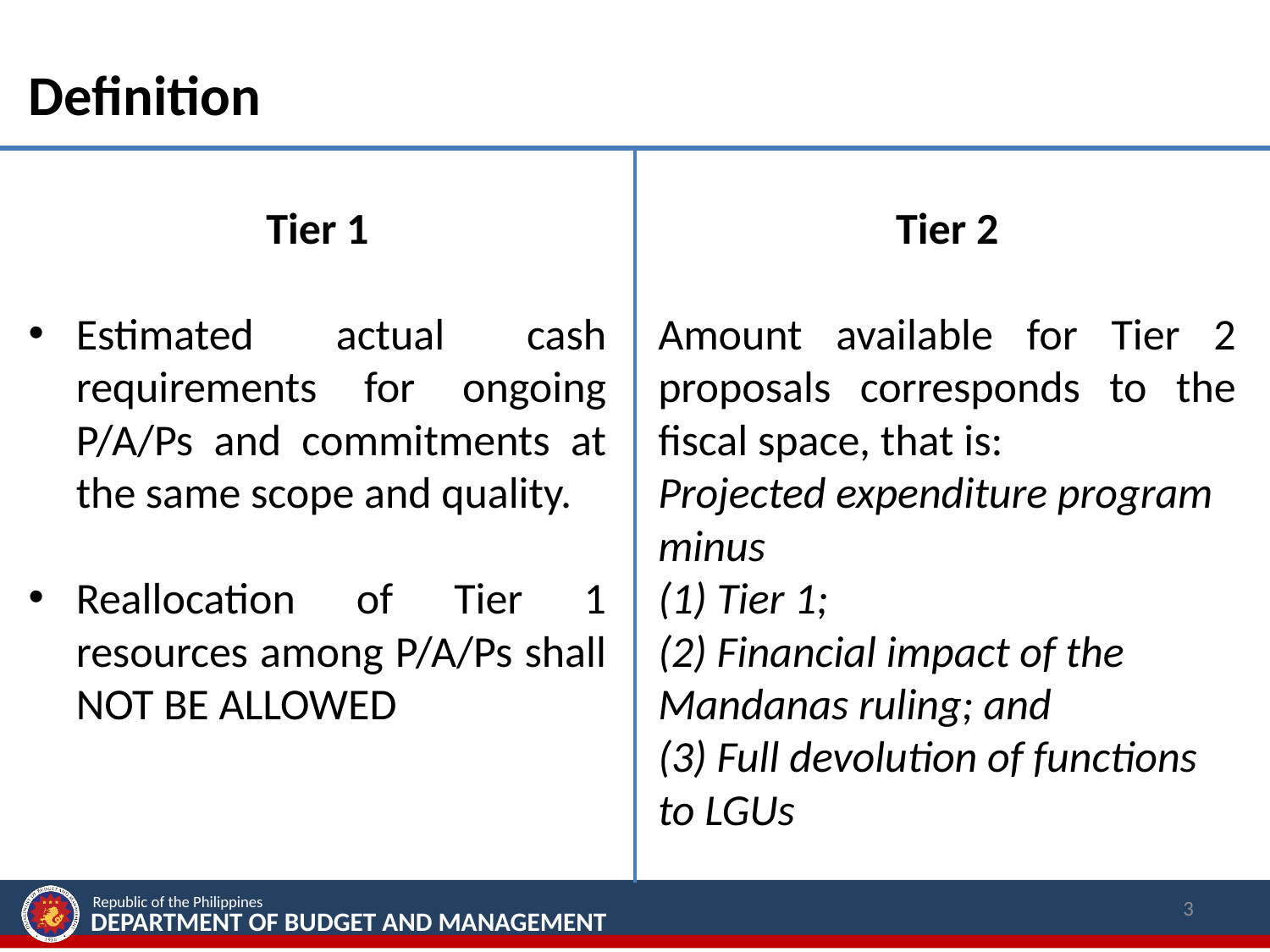

Definition

Tier 2

Amount available for Tier 2 proposals corresponds to the fiscal space, that is:
Projected expenditure program minus
(1) Tier 1;
(2) Financial impact of the Mandanas ruling; and
(3) Full devolution of functions to LGUs
Tier 1

Estimated actual cash requirements for ongoing P/A/Ps and commitments at the same scope and quality.

Reallocation of Tier 1 resources among P/A/Ps shall NOT BE ALLOWED
3